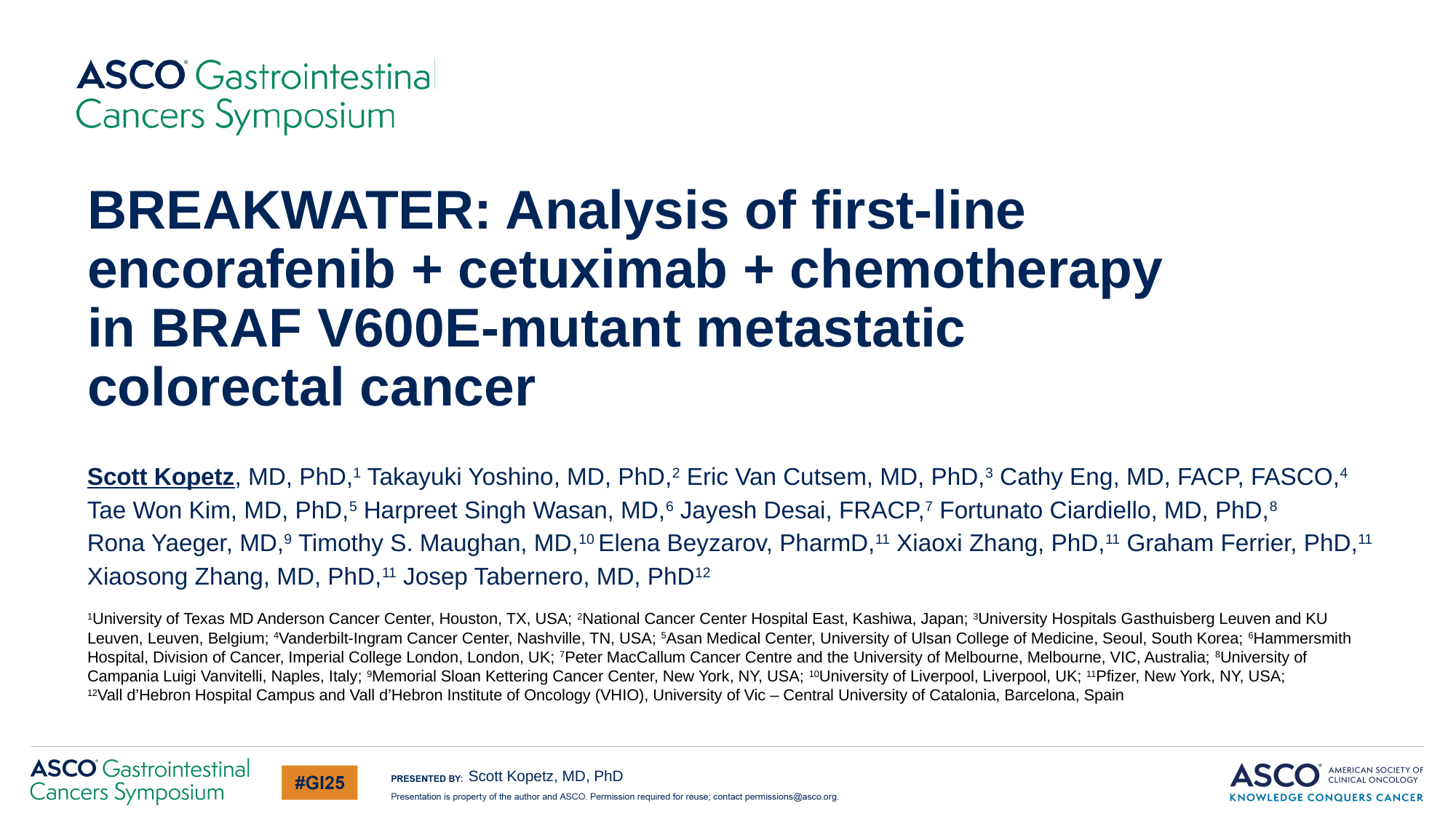

# BREAKWATER: Analysis of first-line encorafenib + cetuximab + chemotherapy in BRAF V600E-mutant metastatic colorectal cancer
Scott Kopetz, MD, PhD,1 Takayuki Yoshino, MD, PhD,2 Eric Van Cutsem, MD, PhD,3 Cathy Eng, MD, FACP, FASCO,4
Tae Won Kim, MD, PhD,5 Harpreet Singh Wasan, MD,6 Jayesh Desai, FRACP,7 Fortunato Ciardiello, MD, PhD,8
Rona Yaeger, MD,9 Timothy S. Maughan, MD,10 Elena Beyzarov, PharmD,11 Xiaoxi Zhang, PhD,11 Graham Ferrier, PhD,11 Xiaosong Zhang, MD, PhD,11 Josep Tabernero, MD, PhD12
1University of Texas MD Anderson Cancer Center, Houston, TX, USA; 2National Cancer Center Hospital East, Kashiwa, Japan; 3University Hospitals Gasthuisberg Leuven and KU Leuven, Leuven, Belgium; 4Vanderbilt-Ingram Cancer Center, Nashville, TN, USA; 5Asan Medical Center, University of Ulsan College of Medicine, Seoul, South Korea; 6Hammersmith Hospital, Division of Cancer, Imperial College London, London, UK; 7Peter MacCallum Cancer Centre and the University of Melbourne, Melbourne, VIC, Australia; 8University of Campania Luigi Vanvitelli, Naples, Italy; 9Memorial Sloan Kettering Cancer Center, New York, NY, USA; 10University of Liverpool, Liverpool, UK; 11Pfizer, New York, NY, USA;
12Vall d’Hebron Hospital Campus and Vall d’Hebron Institute of Oncology (VHIO), University of Vic – Central University of Catalonia, Barcelona, Spain